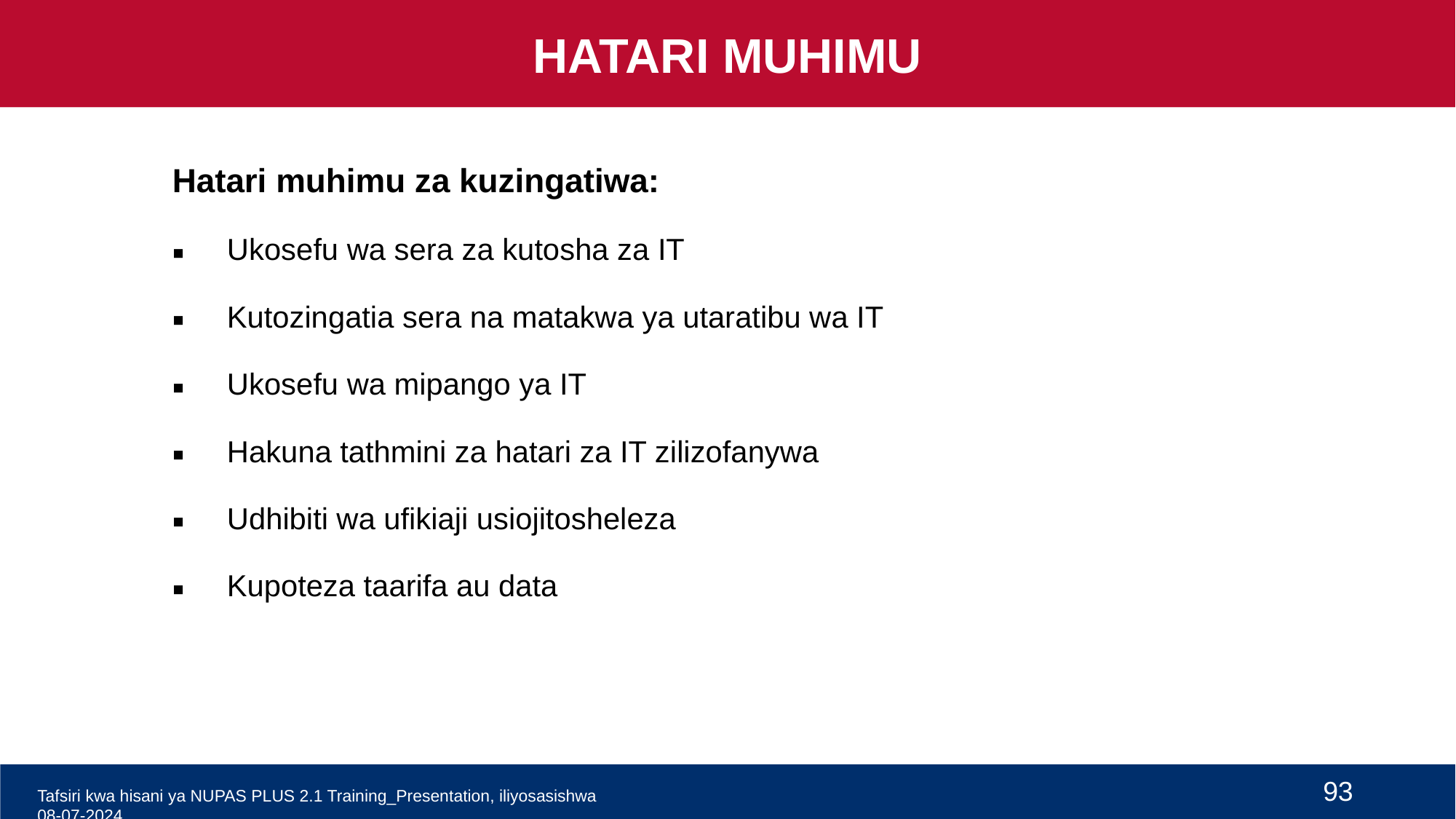

HATARI MUHIMU
Hatari muhimu za kuzingatiwa:
Ukosefu wa sera za kutosha za IT
Kutozingatia sera na matakwa ya utaratibu wa IT
Ukosefu wa mipango ya IT
Hakuna tathmini za hatari za IT zilizofanywa
Udhibiti wa ufikiaji usiojitosheleza
Kupoteza taarifa au data
93
Tafsiri kwa hisani ya NUPAS PLUS 2.1 Training_Presentation, iliyosasishwa 08-07-2024